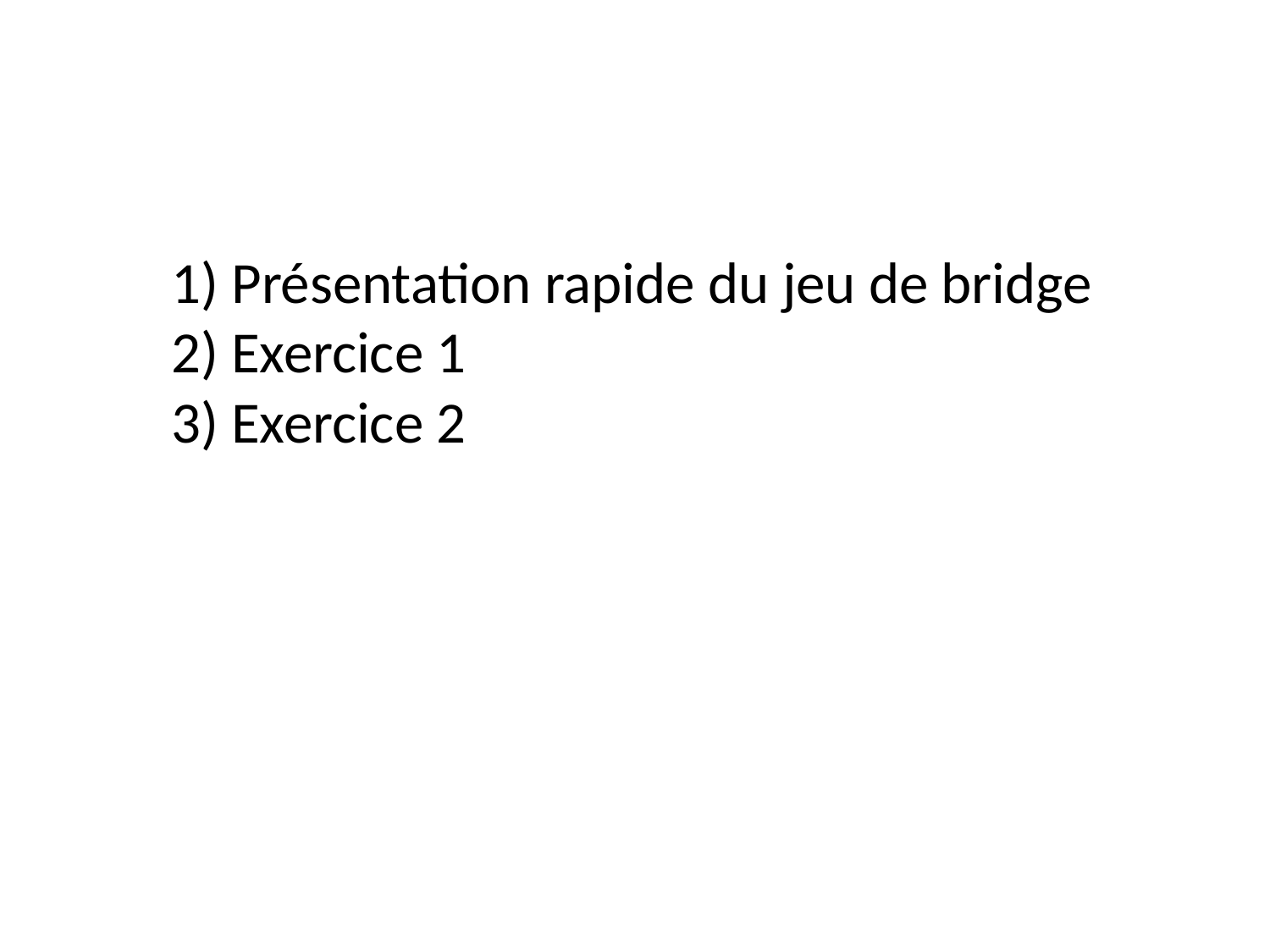

# 1) Présentation rapide du jeu de bridge 2) Exercice 1 3) Exercice 2